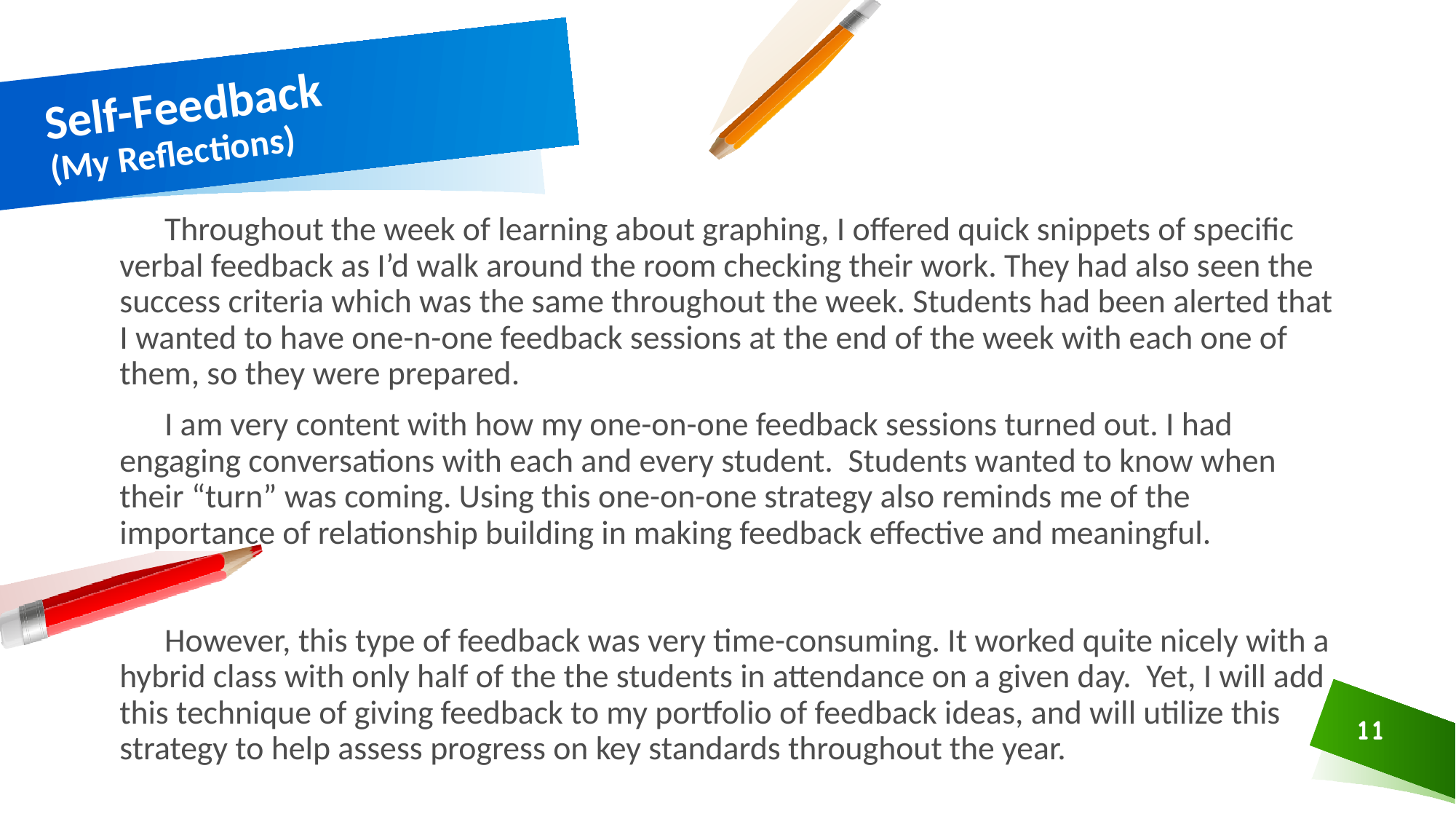

# Self-Feedback (My Reflections)
      Throughout the week of learning about graphing, I offered quick snippets of specific verbal feedback as I’d walk around the room checking their work. They had also seen the success criteria which was the same throughout the week. Students had been alerted that I wanted to have one-n-one feedback sessions at the end of the week with each one of them, so they were prepared.
      I am very content with how my one-on-one feedback sessions turned out. I had engaging conversations with each and every student.  Students wanted to know when their “turn” was coming. Using this one-on-one strategy also reminds me of the importance of relationship building in making feedback effective and meaningful.

      However, this type of feedback was very time-consuming. It worked quite nicely with a hybrid class with only half of the the students in attendance on a given day.  Yet, I will add this technique of giving feedback to my portfolio of feedback ideas, and will utilize this strategy to help assess progress on key standards throughout the year.
11